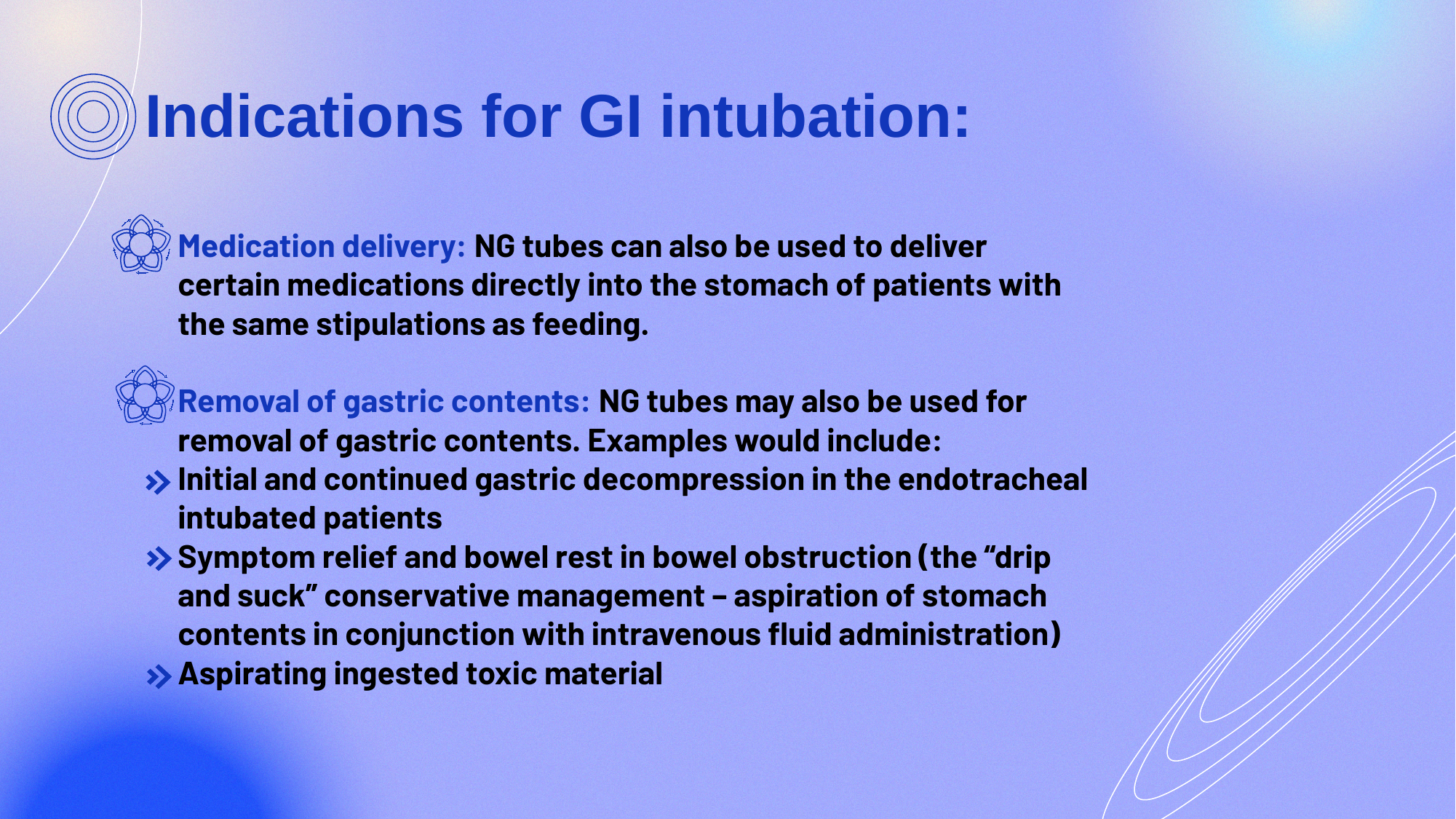

# Indications for GI intubation:

Medication delivery: NG tubes can also be used to deliver certain medications directly into the stomach of patients with the same stipulations as feeding.

Removal of gastric contents: NG tubes may also be used for removal of gastric contents. Examples would include:
Initial and continued gastric decompression in the endotracheal intubated patients
Symptom relief and bowel rest in bowel obstruction (the “drip and suck” conservative management – aspiration of stomach contents in conjunction with intravenous fluid administration) Aspirating ingested toxic material